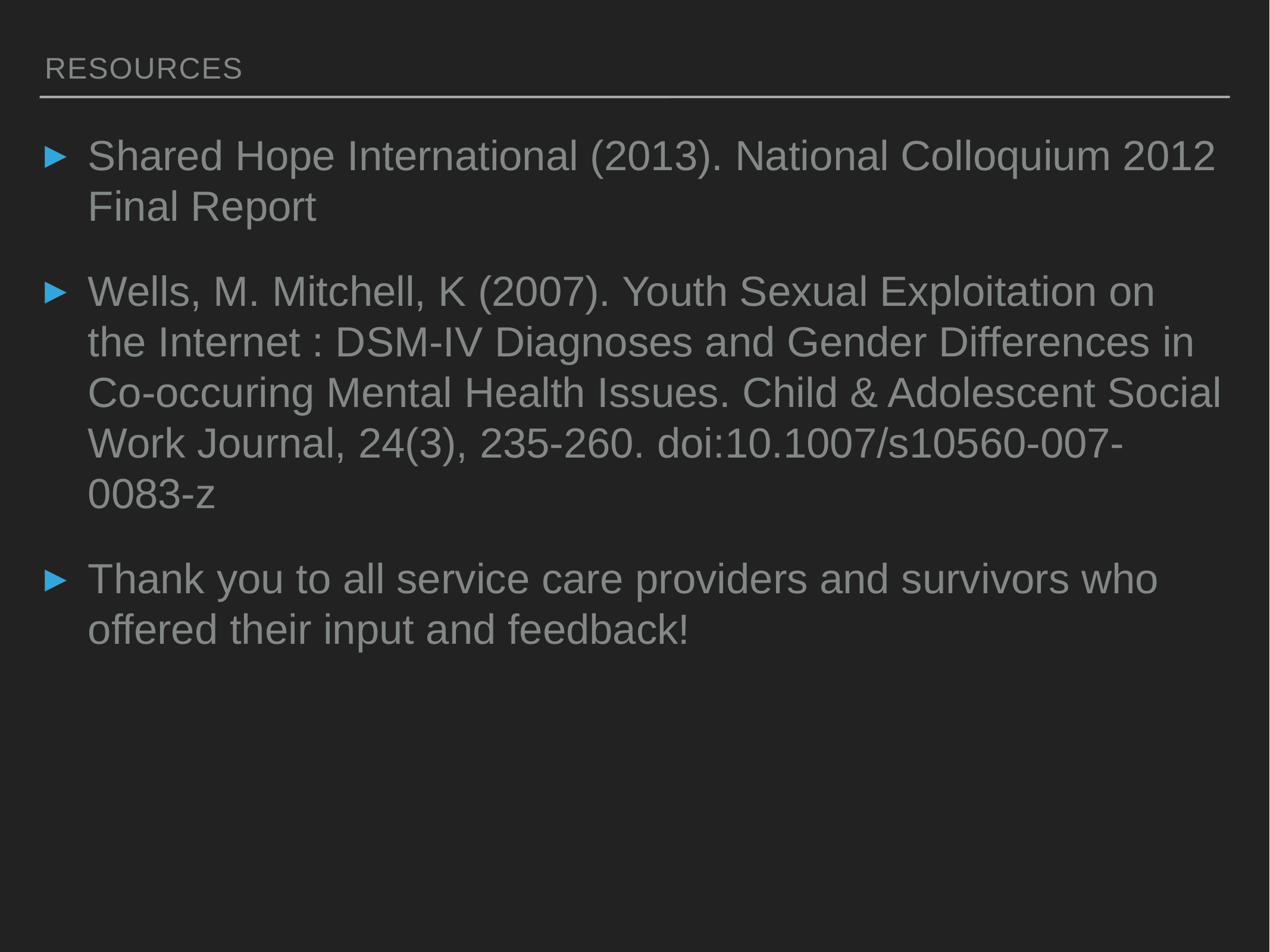

Resources
Shared Hope International (2013). National Colloquium 2012 Final Report
Wells, M. Mitchell, K (2007). Youth Sexual Exploitation on the Internet : DSM-IV Diagnoses and Gender Differences in Co-occuring Mental Health Issues. Child & Adolescent Social Work Journal, 24(3), 235-260. doi:10.1007/s10560-007-0083-z
Thank you to all service care providers and survivors who offered their input and feedback!